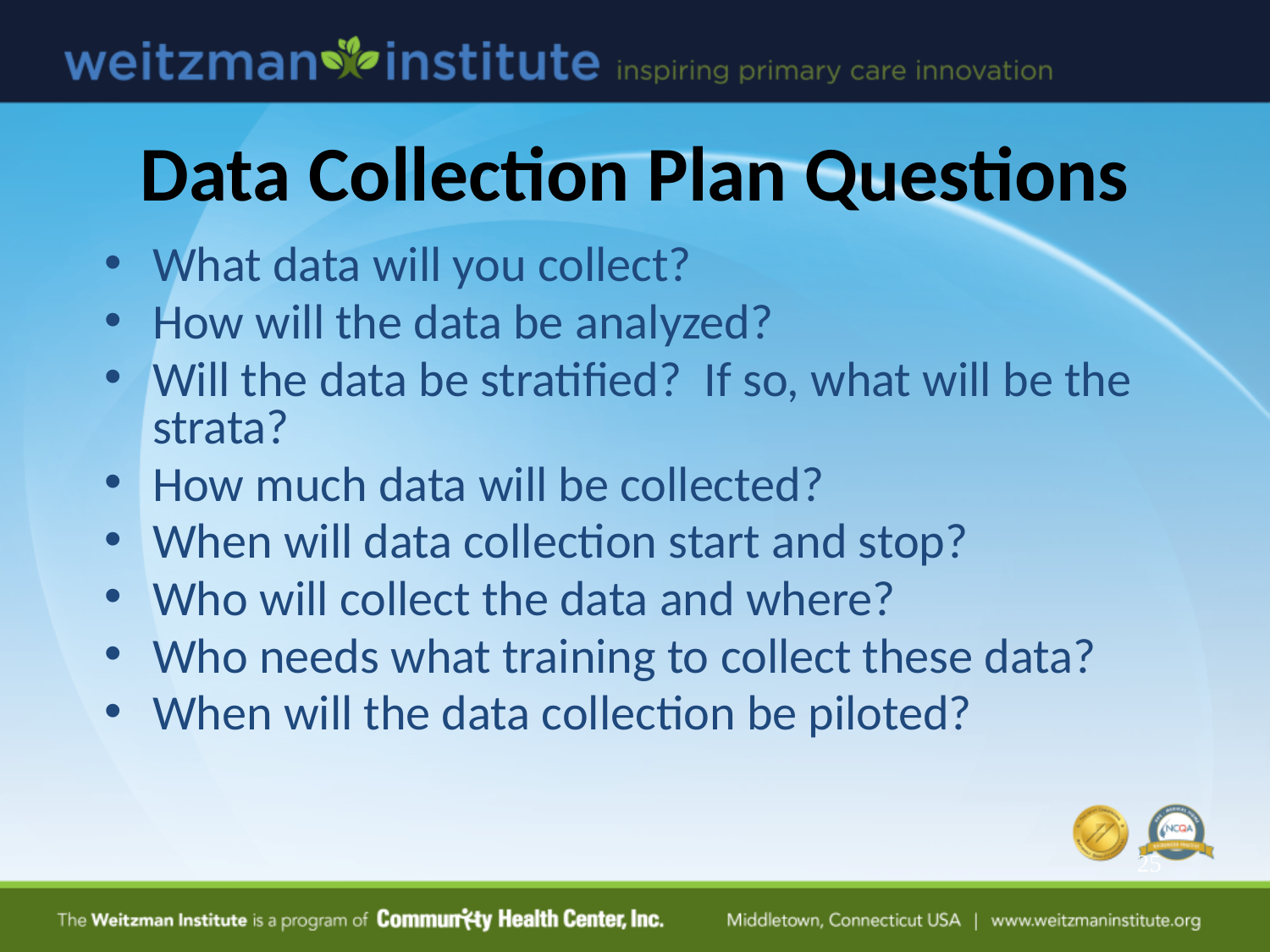

# Data Collection Plan Questions
What data will you collect?
How will the data be analyzed?
Will the data be stratified?  If so, what will be the strata?
How much data will be collected?
When will data collection start and stop?
Who will collect the data and where?
Who needs what training to collect these data?
When will the data collection be piloted?
25